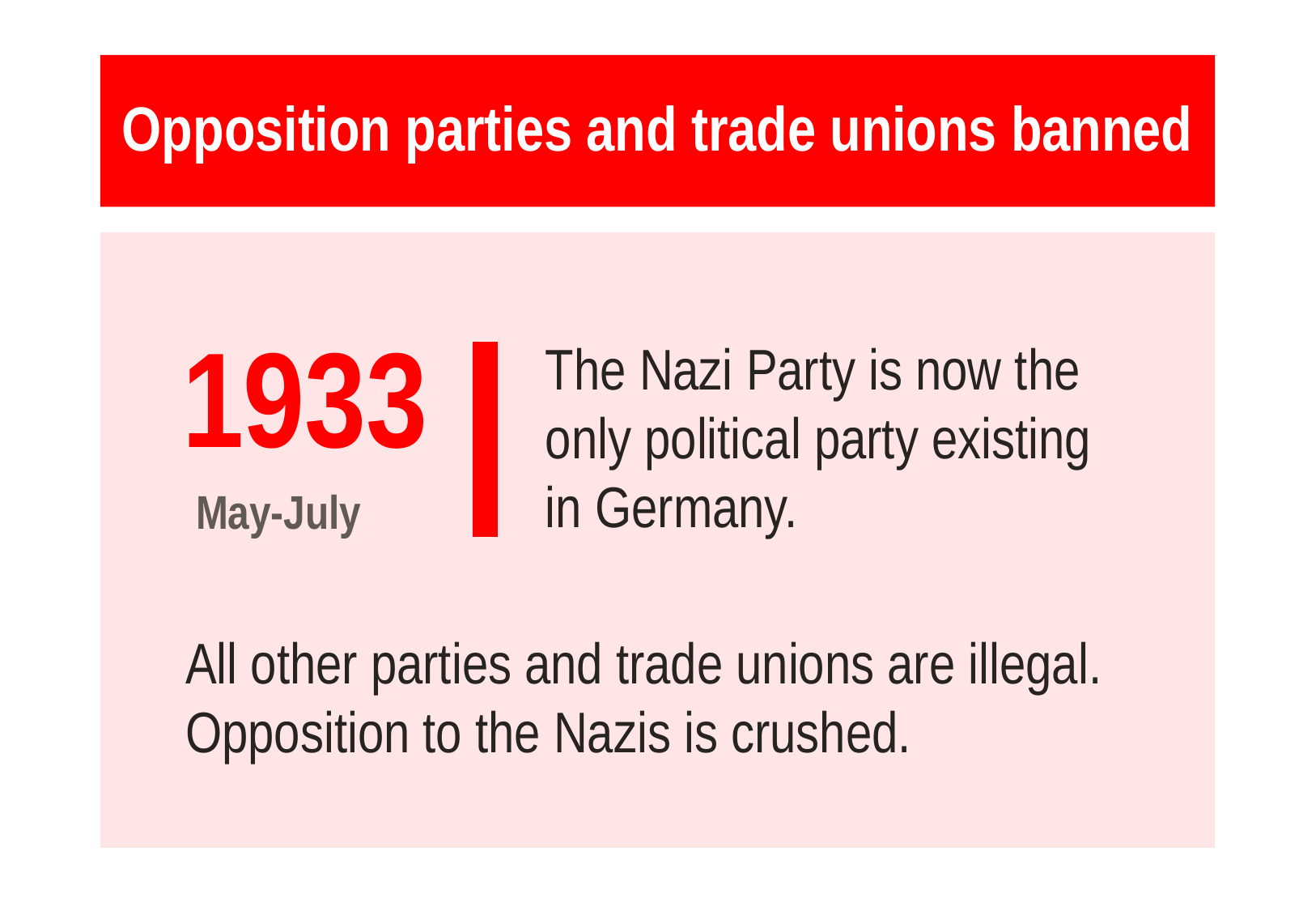

# Opposition parties and trade unions banned

The Nazi Party is now the
only political party existing
in Germany.
1933
 May-July
All other parties and trade unions are illegal. Opposition to the Nazis is crushed.